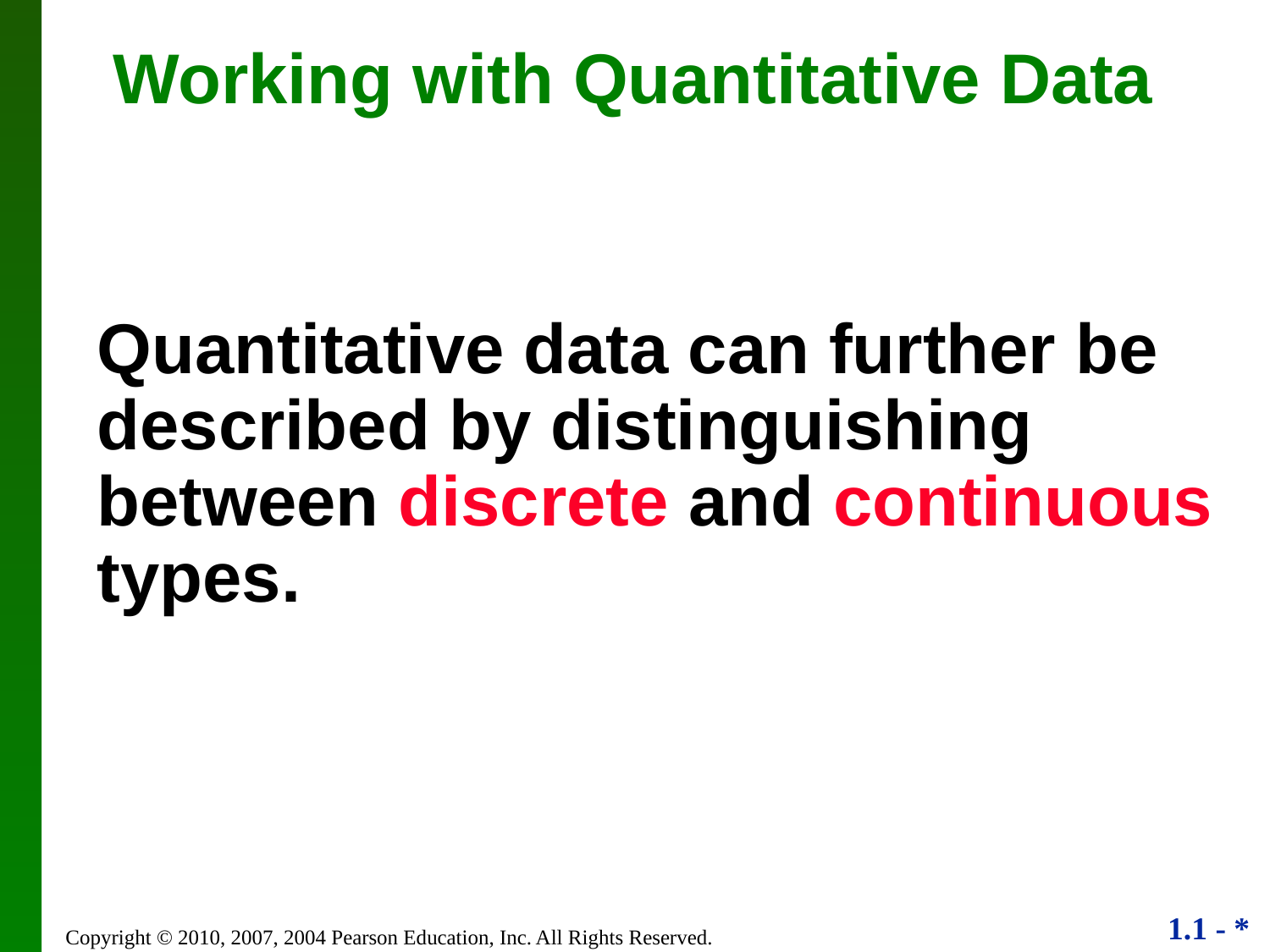

Working with Quantitative Data
Quantitative data can further be described by distinguishing between discrete and continuous types.
Copyright © 2010, 2007, 2004 Pearson Education, Inc. All Rights Reserved.